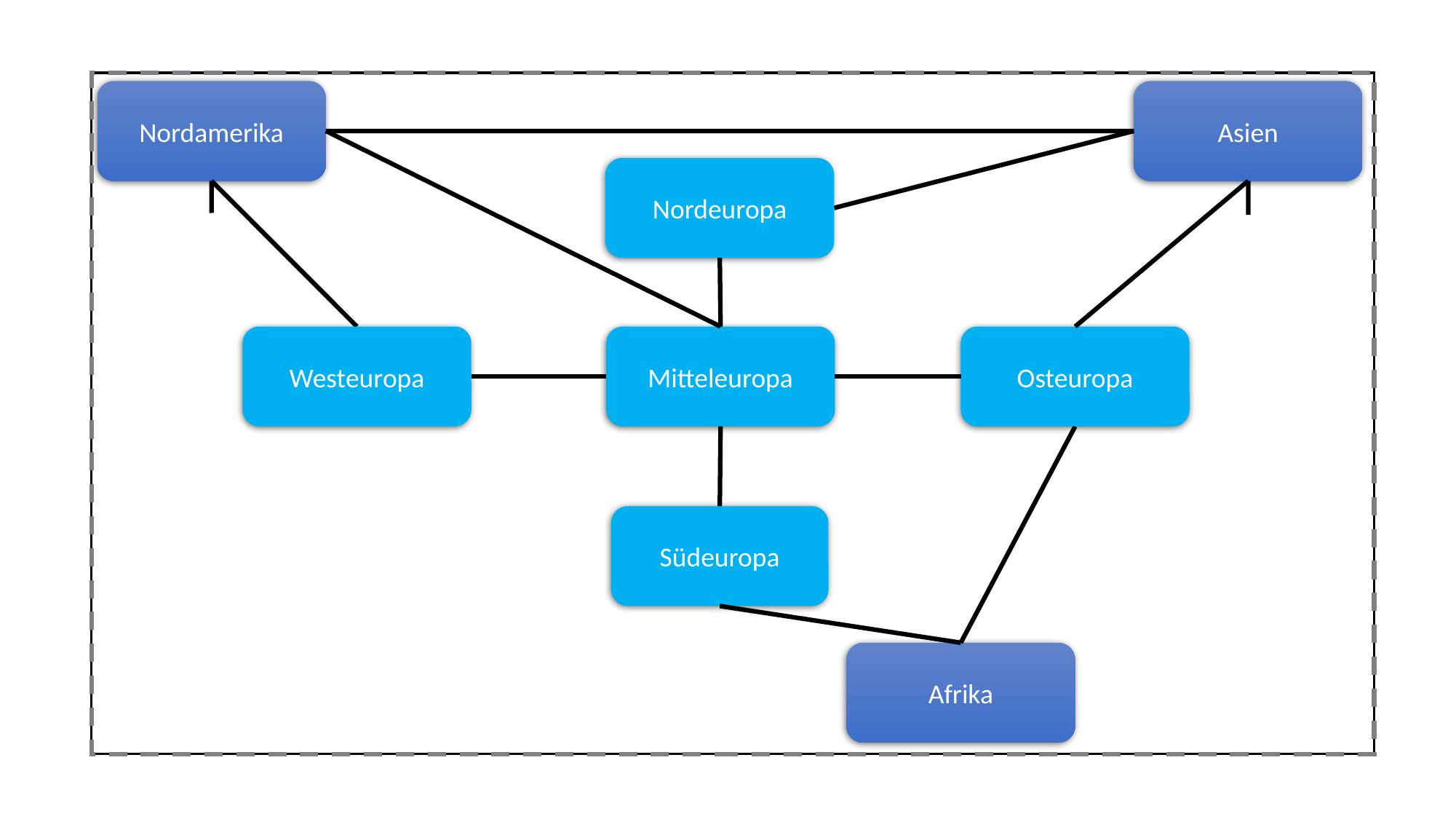

Asien
Nordamerika
Nordeuropa
Westeuropa
Osteuropa
Mitteleuropa
Südeuropa
Afrika